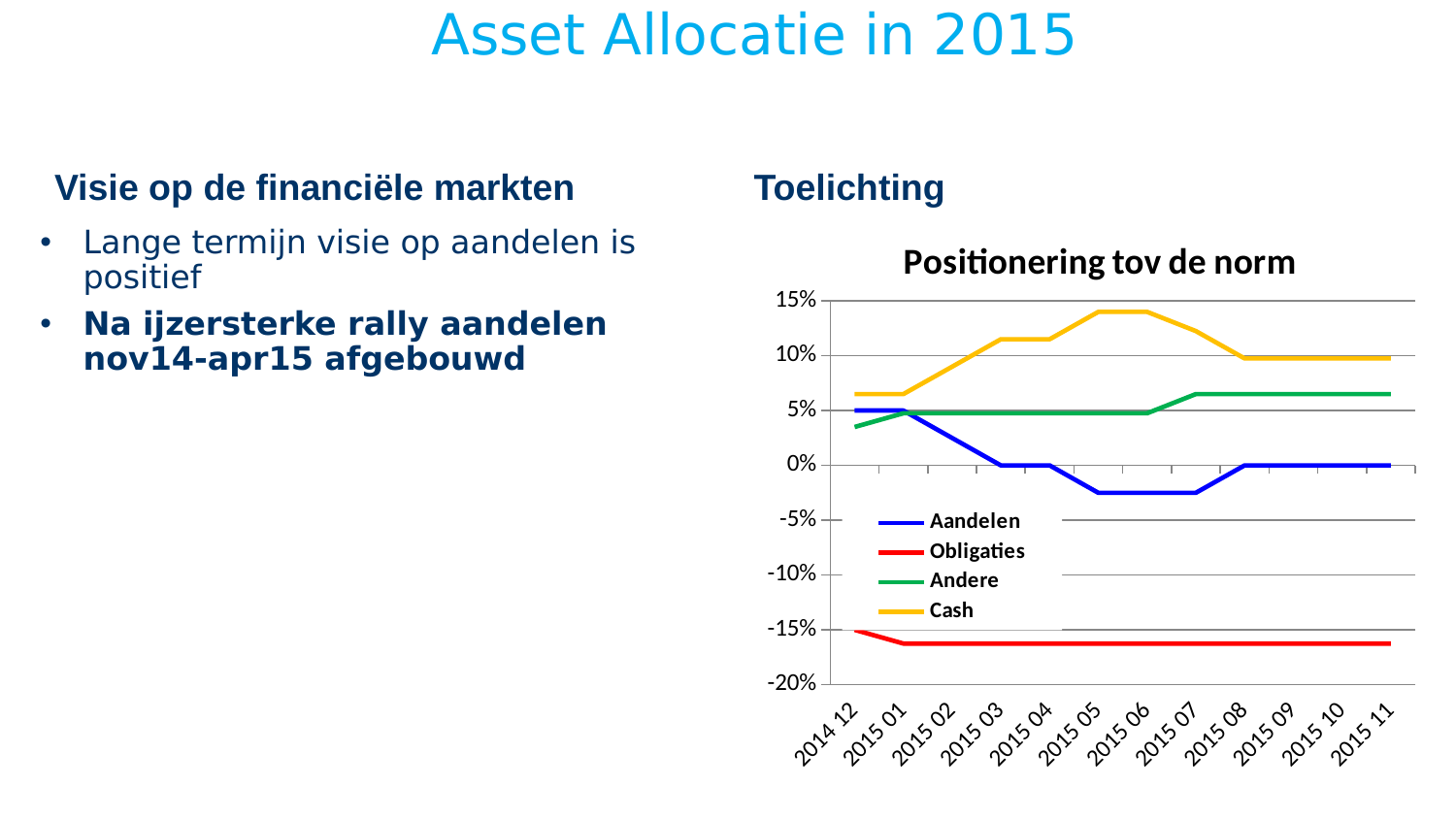

# Asset Allocatie in 2015

### Chart: Positionering tov de norm

| Category | Aandelen | Obligaties | Andere | Cash |
|---|---|---|---|---|
| 2014 12 | 0.04999999999999993 | -0.15000000000000002 | 0.035 | 0.065 |
| 2015 01 | 0.04999999999999993 | -0.16250000000000003 | 0.0475 | 0.065 |
| 2015 02 | 0.02499999999999991 | -0.16250000000000003 | 0.0475 | 0.09 |
| 2015 03 | 0.0 | -0.16250000000000003 | 0.0475 | 0.115 |
| 2015 04 | 0.0 | -0.16250000000000003 | 0.0475 | 0.115 |
| 2015 05 | -0.025000000000000022 | -0.16250000000000003 | 0.0475 | 0.14 |
| 2015 06 | -0.025000000000000022 | -0.16250000000000003 | 0.0475 | 0.14 |
| 2015 07 | -0.025000000000000022 | -0.16250000000000003 | 0.065 | 0.1225 |
| 2015 08 | 0.0 | -0.16250000000000003 | 0.065 | 0.0975 |
| 2015 09 | 0.0 | -0.16250000000000003 | 0.065 | 0.0975 |
| 2015 10 | 0.0 | -0.16250000000000003 | 0.065 | 0.0975 |
| 2015 11 | 0.0 | -0.16250000000000003 | 0.065 | 0.0975 |
Lange termijn visie op aandelen is positief
Na ijzersterke rally aandelen nov14-apr15 afgebouwd